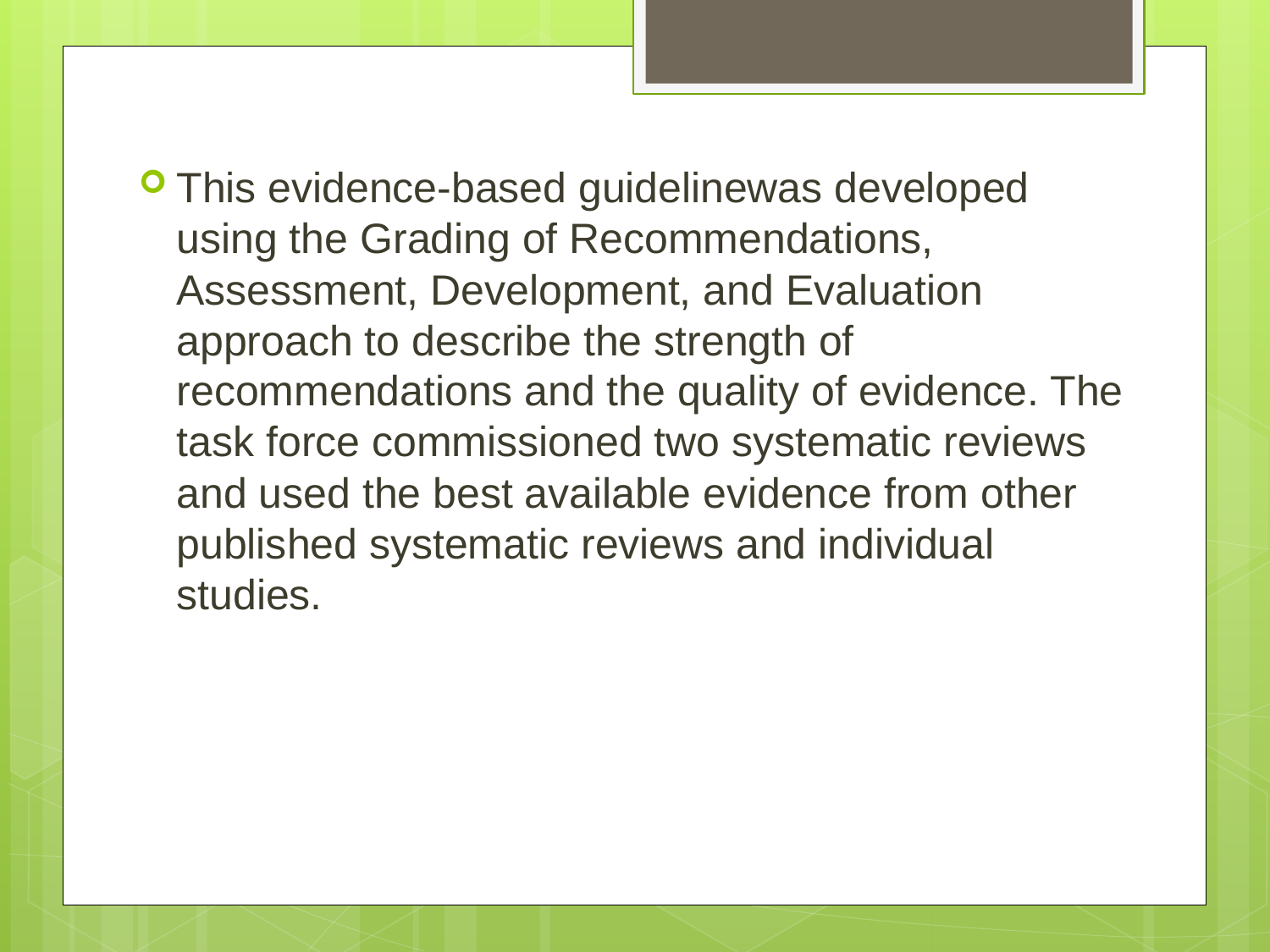

This evidence-based guidelinewas developed using the Grading of Recommendations, Assessment, Development, and Evaluation approach to describe the strength of recommendations and the quality of evidence. The task force commissioned two systematic reviews and used the best available evidence from other published systematic reviews and individual studies.
#